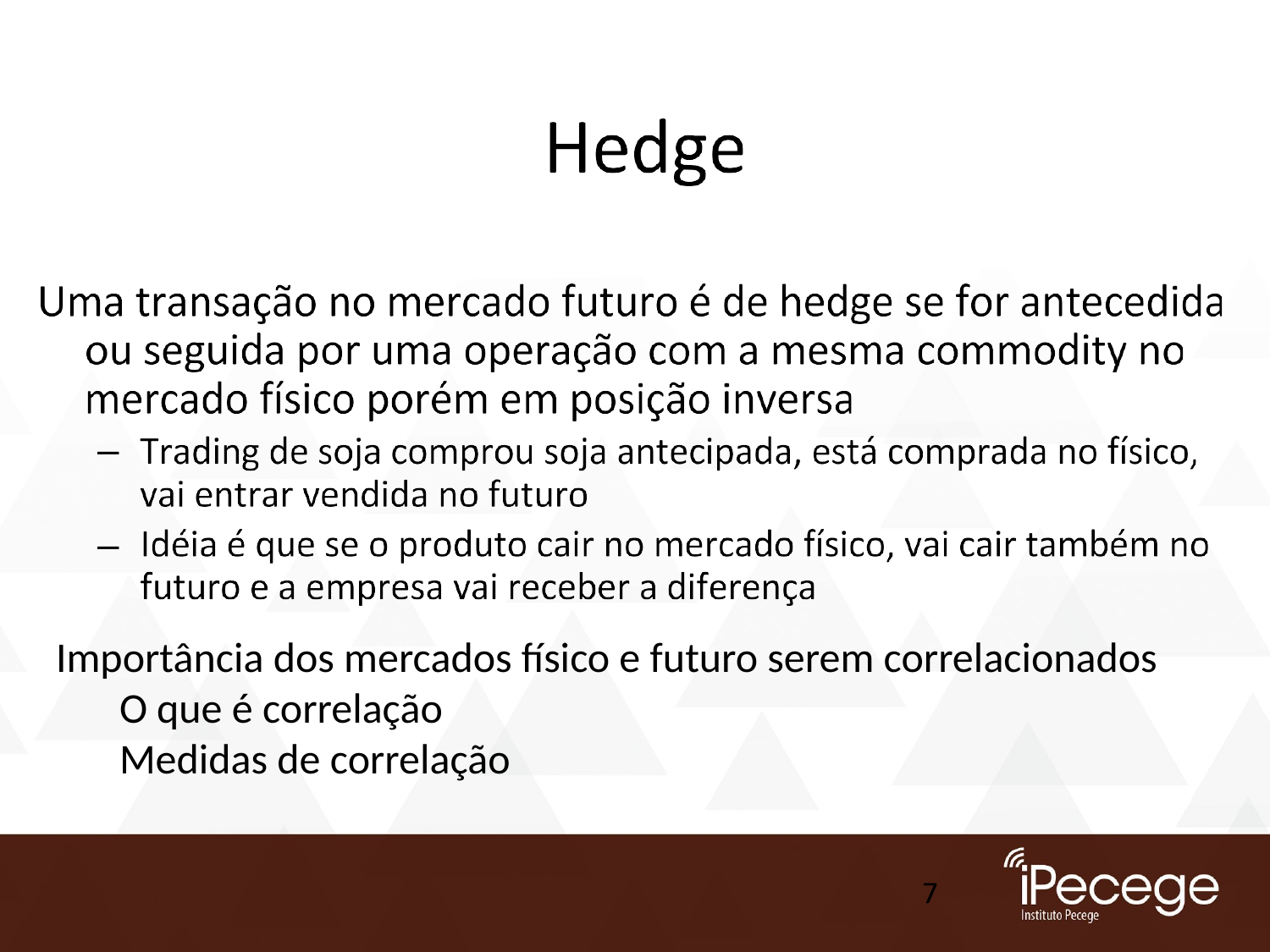

–

–

Importância dos mercados físico e futuro serem correlacionados
O que é correlação
Medidas de correlação